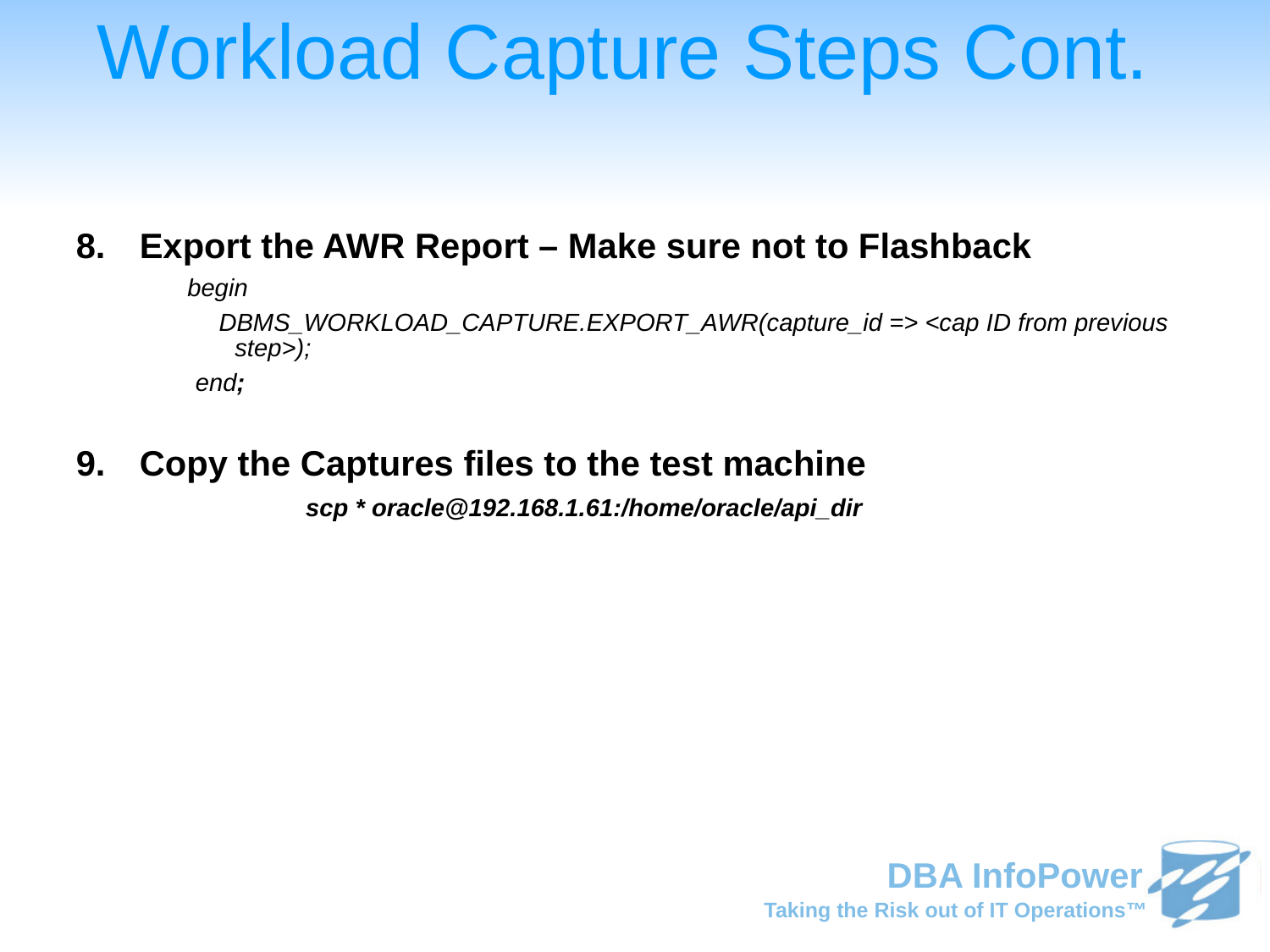

# Workload Capture Steps Cont.
Export the AWR Report – Make sure not to Flashback
begin
DBMS_WORKLOAD_CAPTURE.EXPORT_AWR(capture_id => <cap ID from previous step>);
end;

Copy the Captures files to the test machine
		scp * oracle@192.168.1.61:/home/oracle/api_dir